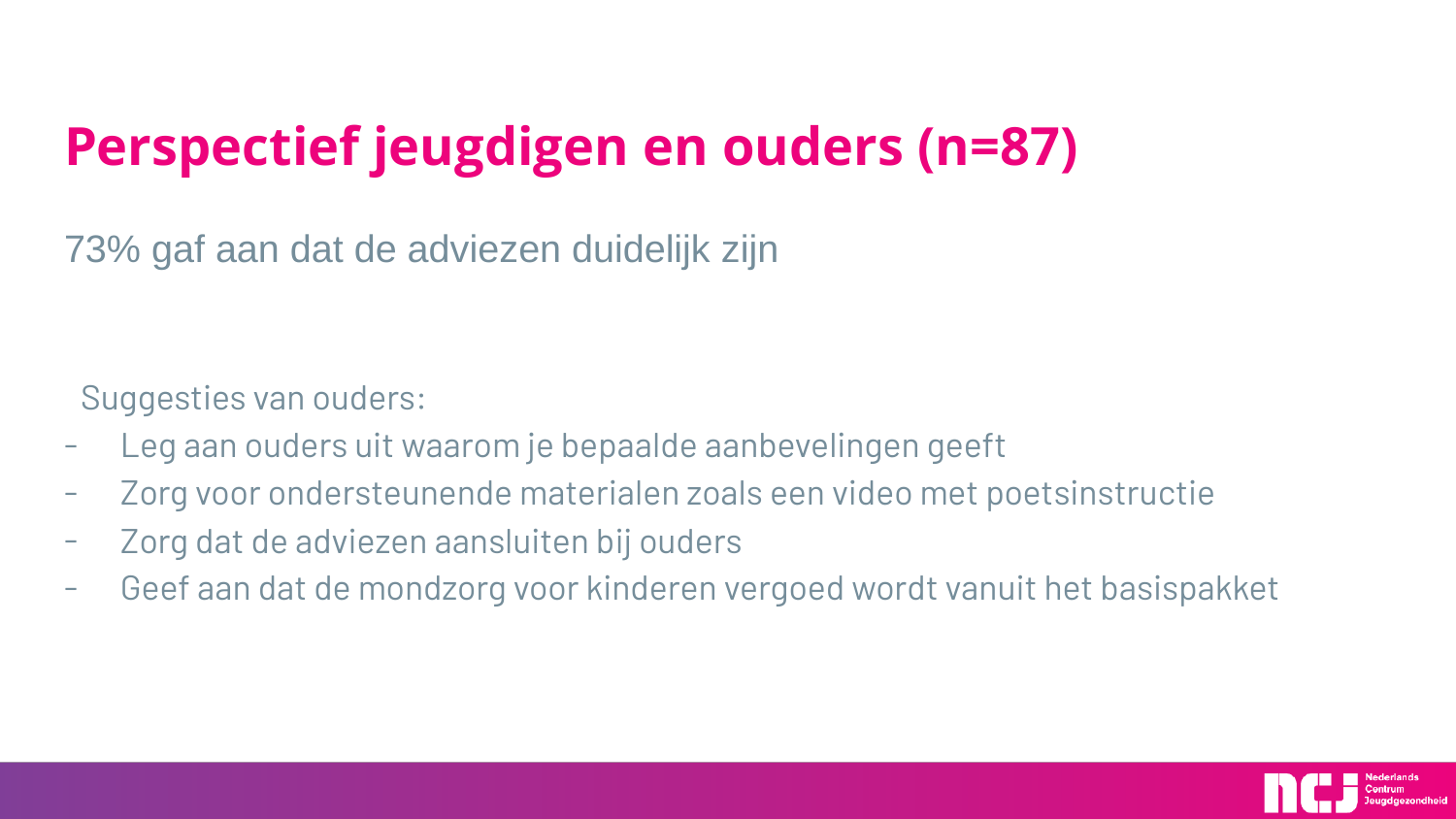

# Perspectief jeugdigen en ouders (n=87)
73% gaf aan dat de adviezen duidelijk zijn

Suggesties van ouders:
Leg aan ouders uit waarom je bepaalde aanbevelingen geeft
Zorg voor ondersteunende materialen zoals een video met poetsinstructie
Zorg dat de adviezen aansluiten bij ouders
Geef aan dat de mondzorg voor kinderen vergoed wordt vanuit het basispakket